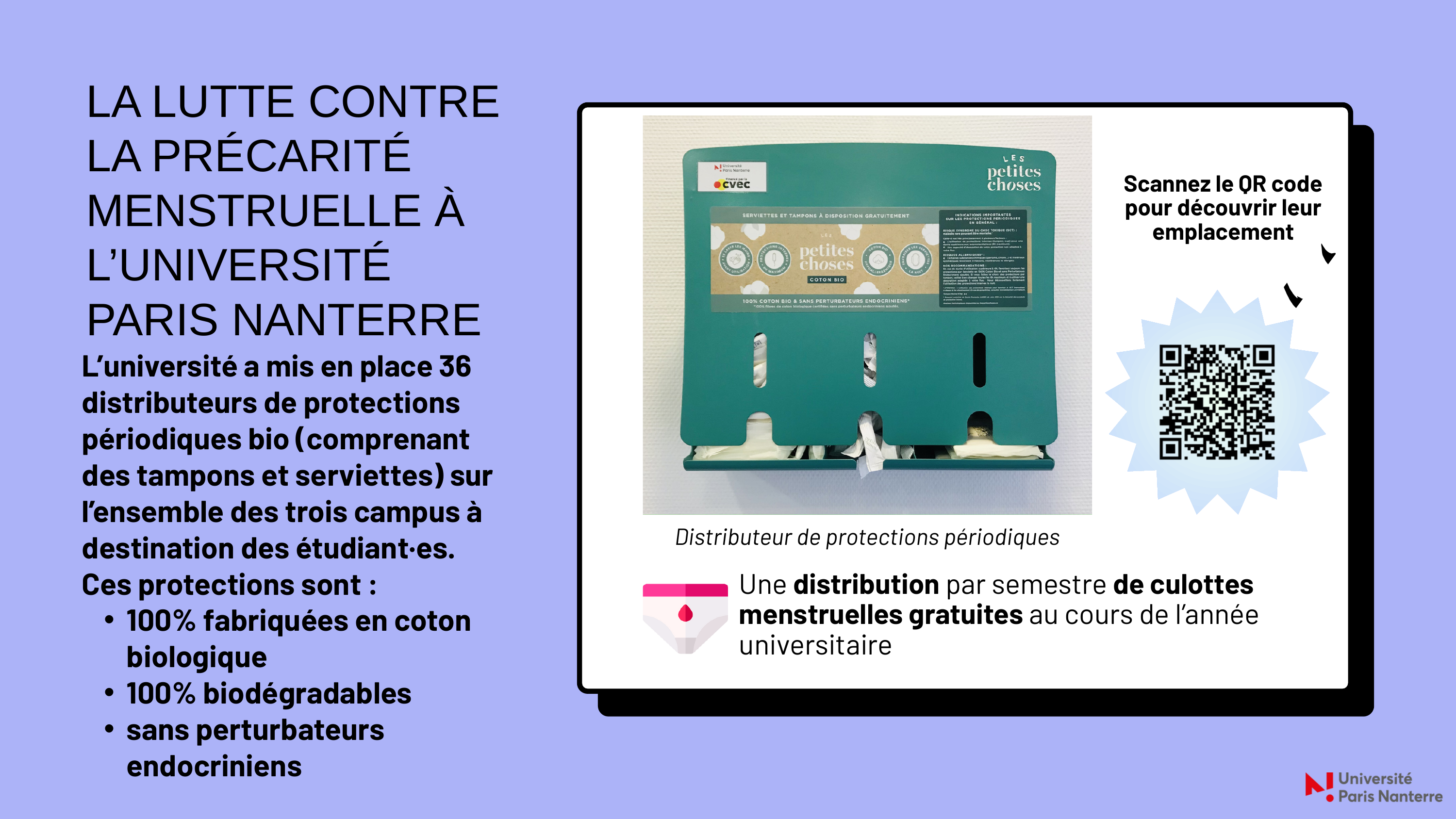

LA LUTTE CONTRE LA PRÉCARITÉ MENSTRUELLE À L’UNIVERSITÉ PARIS NANTERRE

Scannez le QR code pour découvrir leur emplacement

L’université a mis en place 36 distributeurs de protections périodiques bio (comprenant des tampons et serviettes) sur l’ensemble des trois campus à destination des étudiant·es.
Ces protections sont :
100% fabriquées en coton biologique
100% biodégradables
sans perturbateurs endocriniens
Distributeur de protections périodiques
Une distribution par semestre de culottes menstruelles gratuites au cours de l’année universitaire